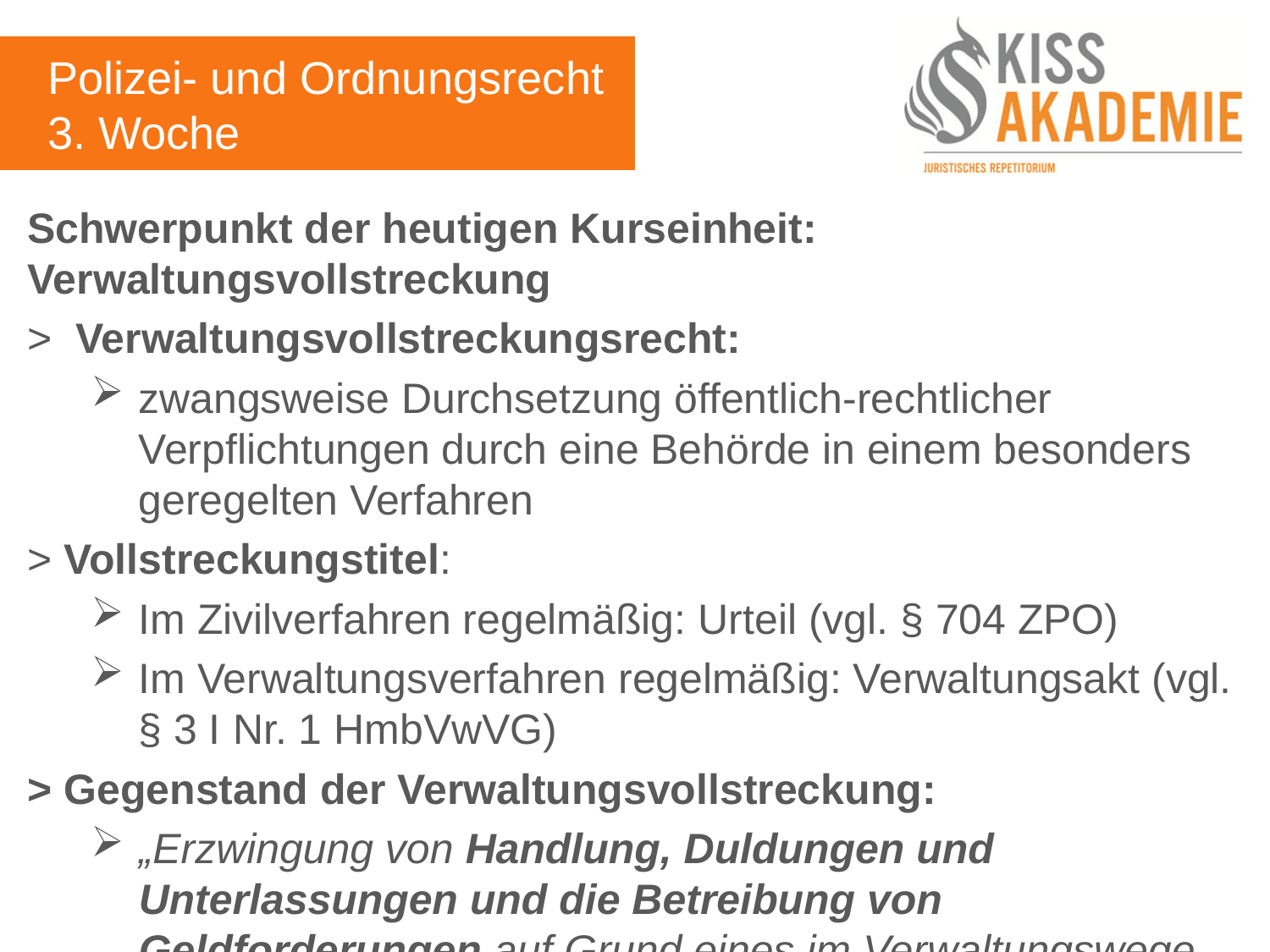

Polizei- und Ordnungsrecht
3. Woche
Schwerpunkt der heutigen Kurseinheit: Verwaltungsvollstreckung
>  Verwaltungsvollstreckungsrecht:
zwangsweise Durchsetzung öffentlich-rechtlicher Verpflichtungen durch eine Behörde in einem besonders geregelten Verfahren
> Vollstreckungstitel:
Im Zivilverfahren regelmäßig: Urteil (vgl. § 704 ZPO)
Im Verwaltungsverfahren regelmäßig: Verwaltungsakt (vgl. § 3 I Nr. 1 HmbVwVG)
> Gegenstand der Verwaltungsvollstreckung:
„Erzwingung von Handlung, Duldungen und Unterlassungen und die Betreibung von Geldforderungen auf Grund eines im Verwaltungswege vollstreckbaren Titels“ (§ 1 HmbVwVG)